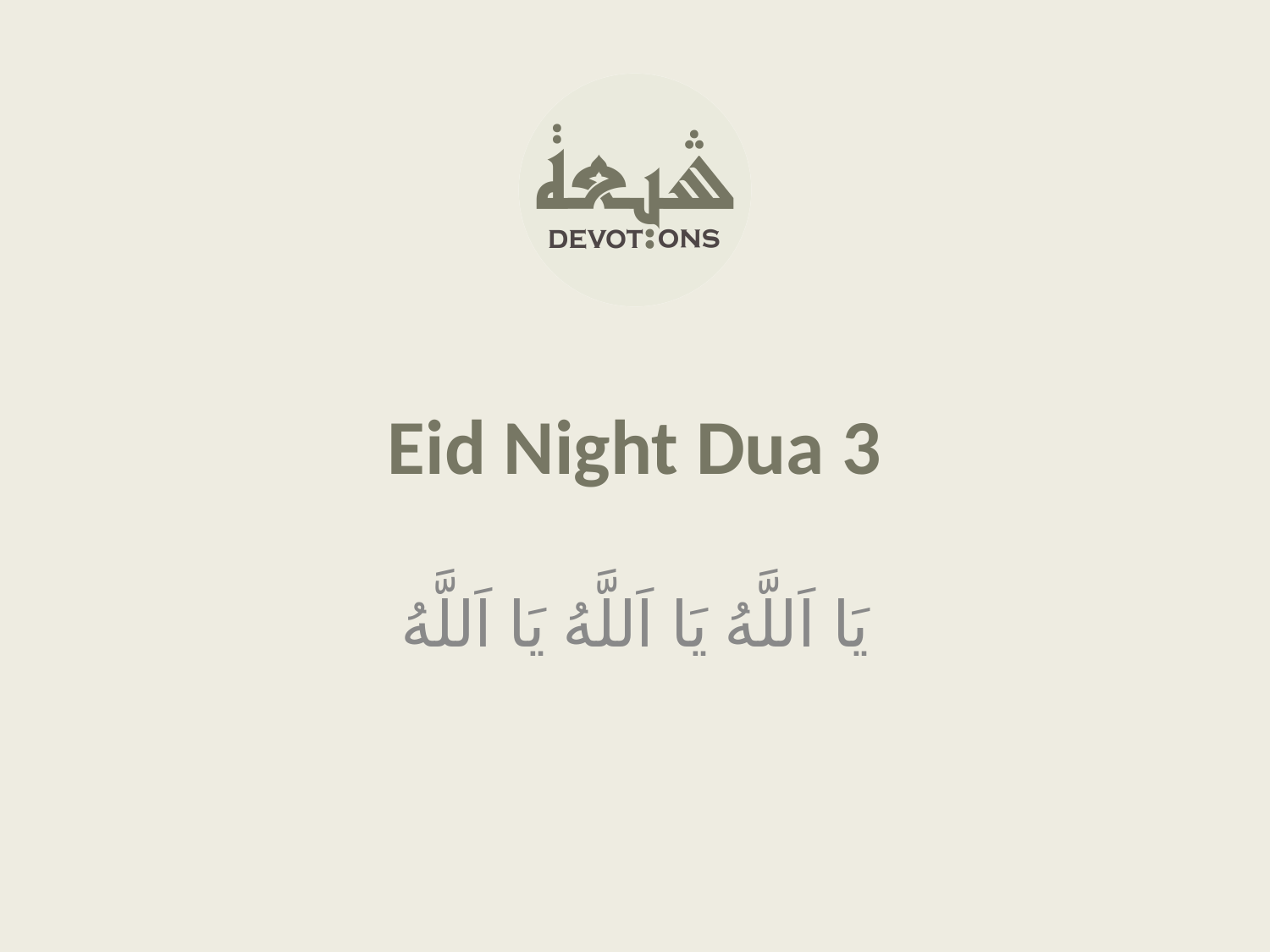

Eid Night Dua 3
يَا اَللَّهُ يَا اَللَّهُ يَا اَللَّهُ